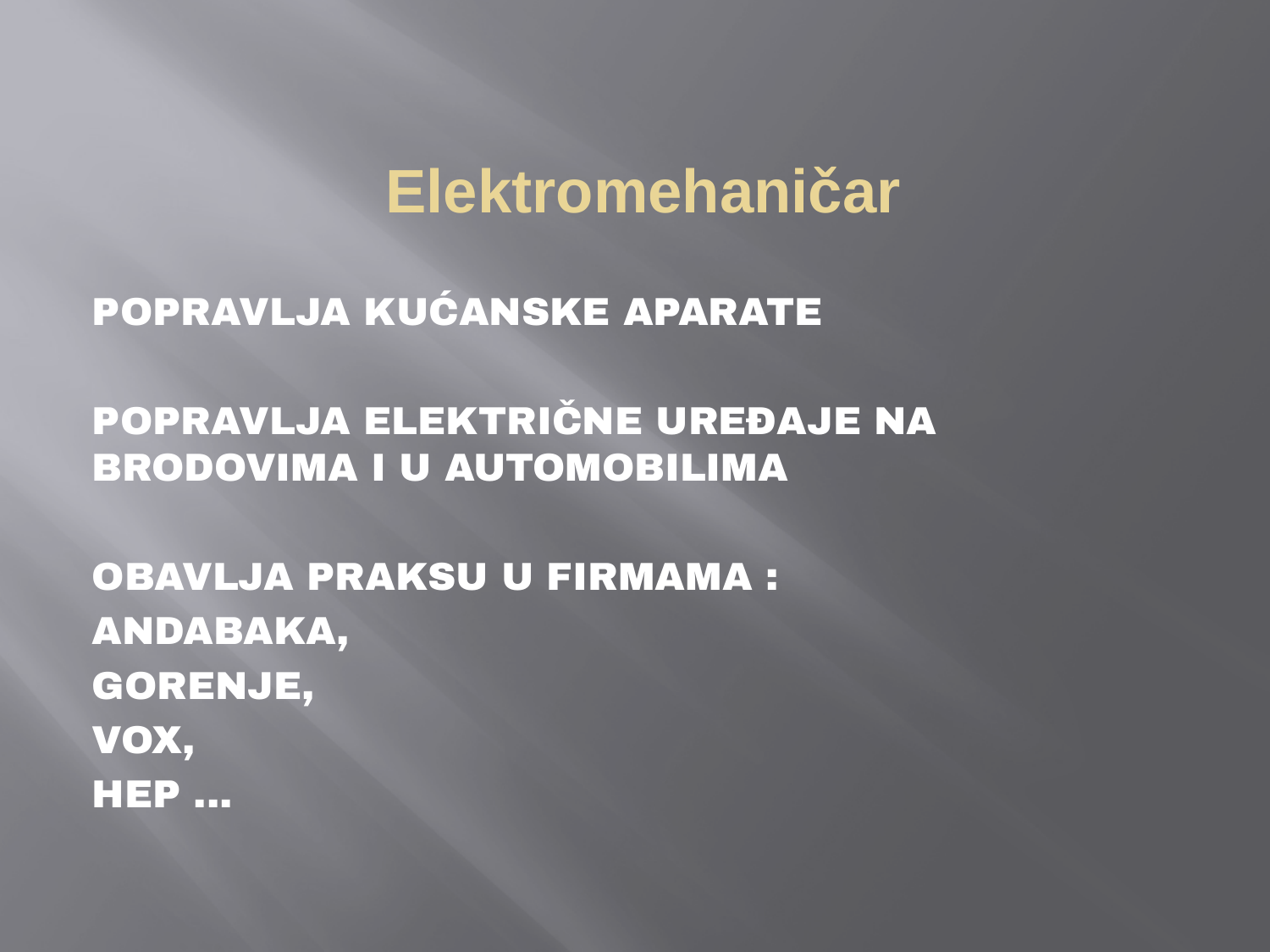

Elektromehaničar

POPRAVLJA KUĆANSKE APARATE

POPRAVLJA ELEKTRIČNE UREĐAJE NA BRODOVIMA I U AUTOMOBILIMA

OBAVLJA PRAKSU U FIRMAMA :
ANDABAKA,
		GORENJE,
				VOX,
					HEP ...